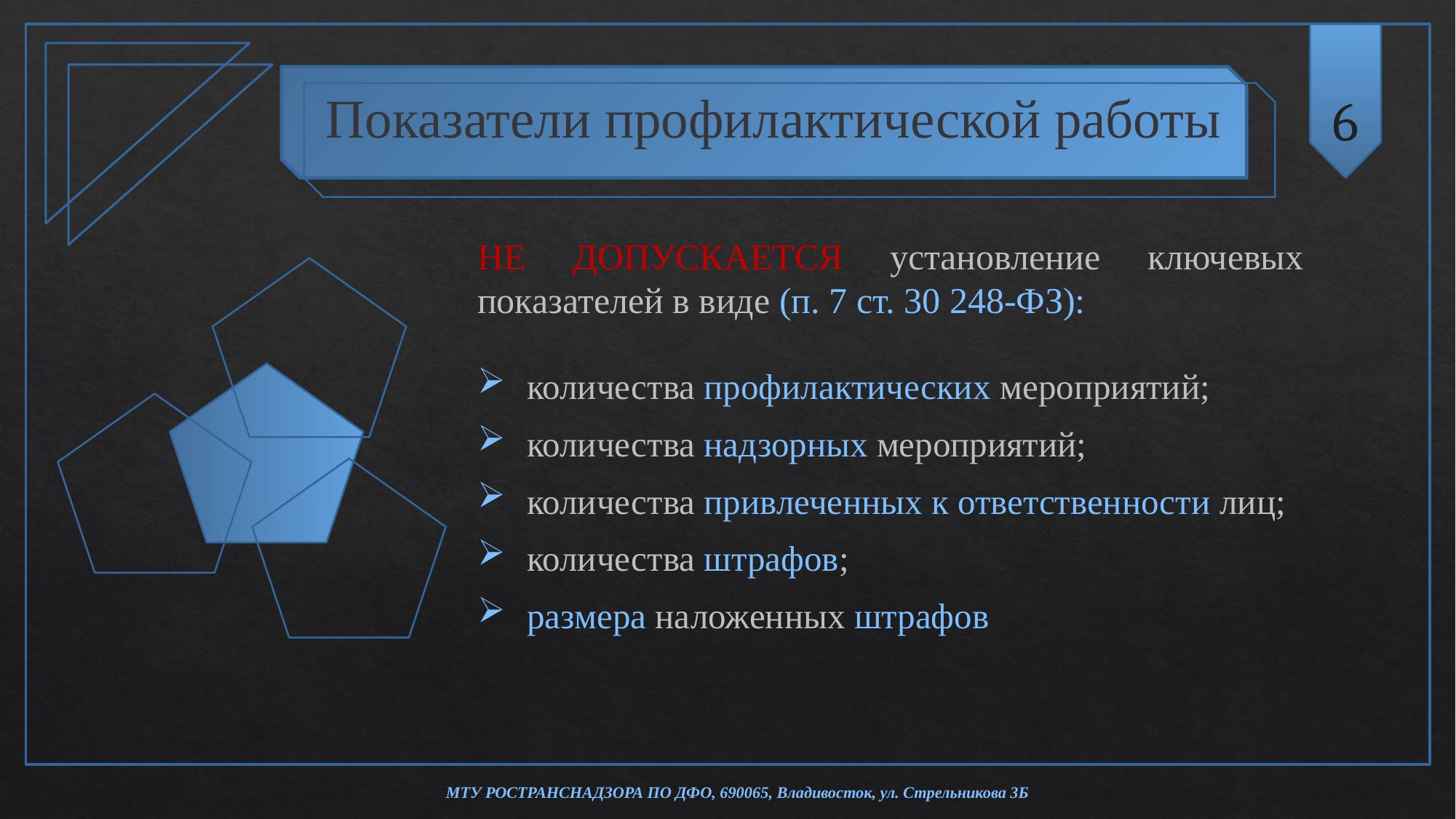

6

Показатели профилактической работы
НЕ ДОПУСКАЕТСЯ установление ключевых показателей в виде (п. 7 ст. 30 248-ФЗ):

 количества профилактических мероприятий;

 количества надзорных мероприятий;

 количества привлеченных к ответственности лиц;

 количества штрафов;

 размера наложенных штрафов

МТУ РОСТРАНСНАДЗОРА ПО ДФО, 690065, Владивосток, ул. Стрельникова 3Б